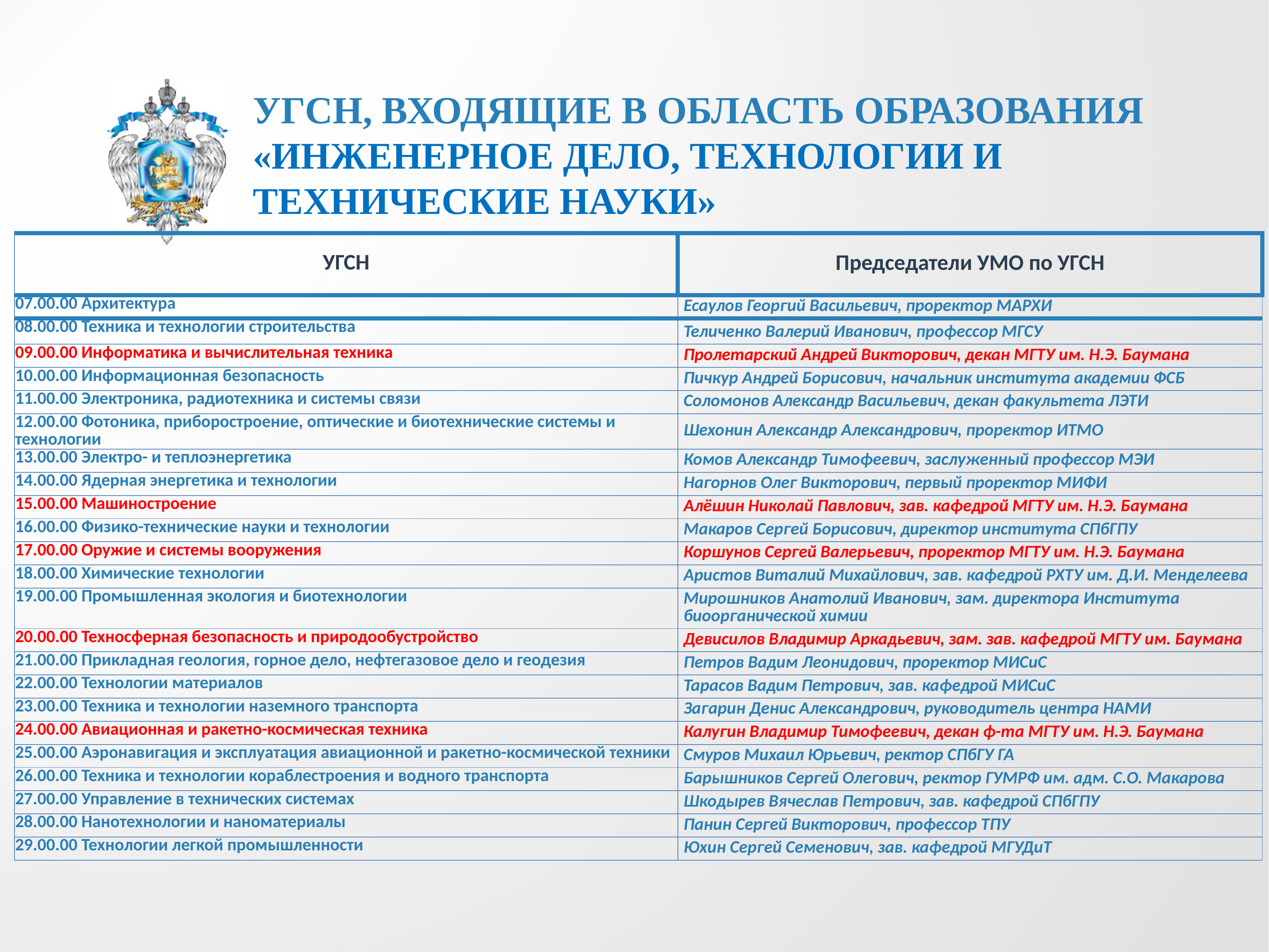

# УГСН, ВХОДЯЩИЕ В ОБЛАСТЬ ОБРАЗОВАНИЯ «Инженерное дело, технологии и технические науки»
| УГСН | Председатели УМО по УГСН |
| --- | --- |
| 07.00.00 Архитектура | Есаулов Георгий Васильевич, проректор МАРХИ |
| 08.00.00 Техника и технологии строительства | Теличенко Валерий Иванович, профессор МГСУ |
| 09.00.00 Информатика и вычислительная техника | Пролетарский Андрей Викторович, декан МГТУ им. Н.Э. Баумана |
| 10.00.00 Информационная безопасность | Пичкур Андрей Борисович, начальник института академии ФСБ |
| 11.00.00 Электроника, радиотехника и системы связи | Соломонов Александр Васильевич, декан факультета ЛЭТИ |
| 12.00.00 Фотоника, приборостроение, оптические и биотехнические системы и технологии | Шехонин Александр Александрович, проректор ИТМО |
| 13.00.00 Электро- и теплоэнергетика | Комов Александр Тимофеевич, заслуженный профессор МЭИ |
| 14.00.00 Ядерная энергетика и технологии | Нагорнов Олег Викторович, первый проректор МИФИ |
| 15.00.00 Машиностроение | Алёшин Николай Павлович, зав. кафедрой МГТУ им. Н.Э. Баумана |
| 16.00.00 Физико-технические науки и технологии | Макаров Сергей Борисович, директор института СПбГПУ |
| 17.00.00 Оружие и системы вооружения | Коршунов Сергей Валерьевич, проректор МГТУ им. Н.Э. Баумана |
| 18.00.00 Химические технологии | Аристов Виталий Михайлович, зав. кафедрой РХТУ им. Д.И. Менделеева |
| 19.00.00 Промышленная экология и биотехнологии | Мирошников Анатолий Иванович, зам. директора Института биоорганической химии |
| 20.00.00 Техносферная безопасность и природообустройство | Девисилов Владимир Аркадьевич, зам. зав. кафедрой МГТУ им. Баумана |
| 21.00.00 Прикладная геология, горное дело, нефтегазовое дело и геодезия | Петров Вадим Леонидович, проректор МИСиС |
| 22.00.00 Технологии материалов | Тарасов Вадим Петрович, зав. кафедрой МИСиС |
| 23.00.00 Техника и технологии наземного транспорта | Загарин Денис Александрович, руководитель центра НАМИ |
| 24.00.00 Авиационная и ракетно-космическая техника | Калугин Владимир Тимофеевич, декан ф-та МГТУ им. Н.Э. Баумана |
| 25.00.00 Аэронавигация и эксплуатация авиационной и ракетно-космической техники | Смуров Михаил Юрьевич, ректор СПбГУ ГА |
| 26.00.00 Техника и технологии кораблестроения и водного транспорта | Барышников Сергей Олегович, ректор ГУМРФ им. адм. С.О. Макарова |
| 27.00.00 Управление в технических системах | Шкодырев Вячеслав Петрович, зав. кафедрой СПбГПУ |
| 28.00.00 Нанотехнологии и наноматериалы | Панин Сергей Викторович, профессор ТПУ |
| 29.00.00 Технологии легкой промышленности | Юхин Сергей Семенович, зав. кафедрой МГУДиТ |